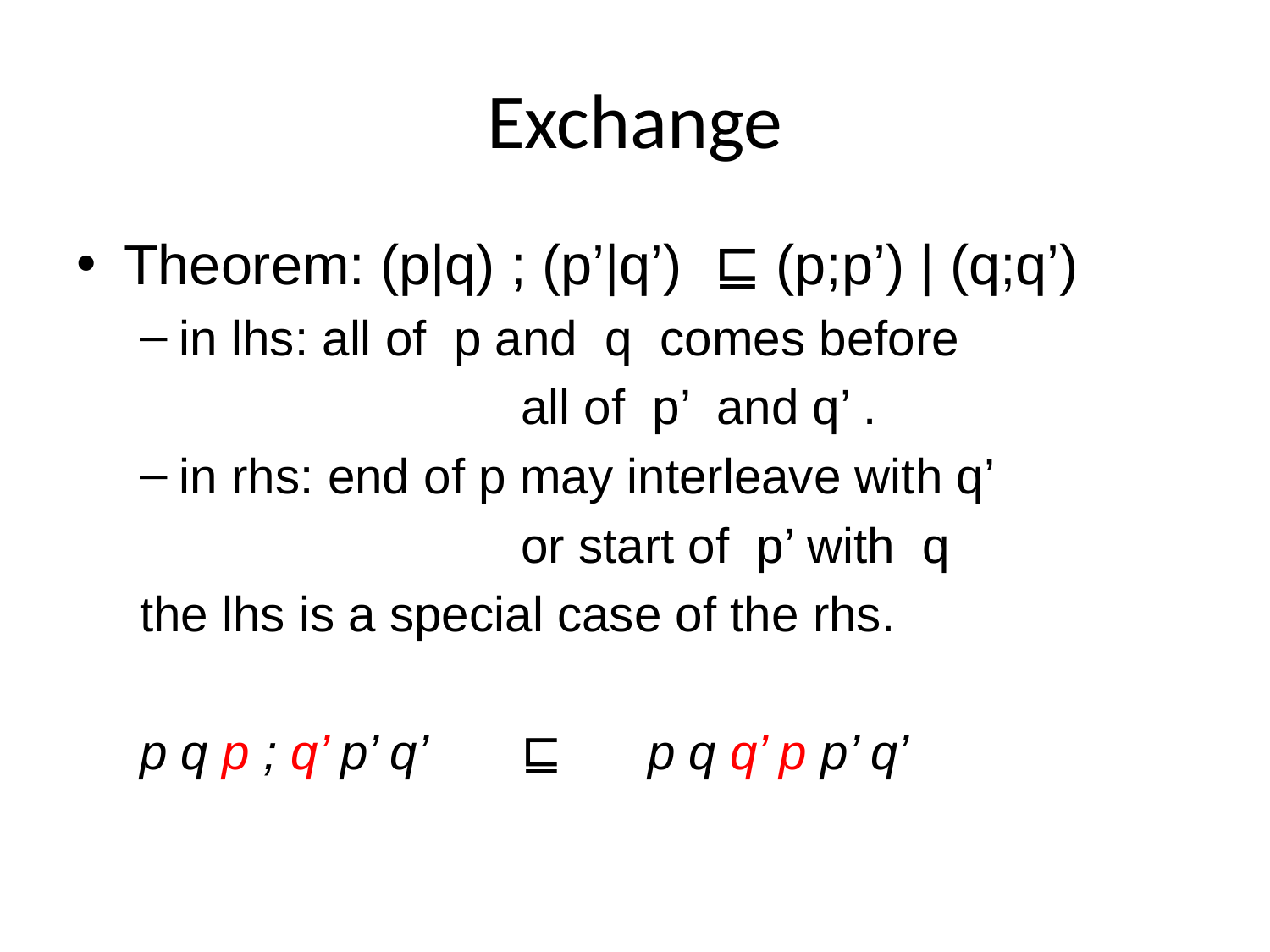

# Exchange
Theorem: (p|q) ; (p’|q’)  ⊑ (p;p’) | (q;q’)
in lhs: all of  p and  q  comes before
			all of  p’  and q’ .
in rhs: end of p may interleave with q’
			or start of  p’ with  q
the lhs is a special case of the rhs.

p q p ; q’ p’ q’   	⊑	p q q’ p p’ q’